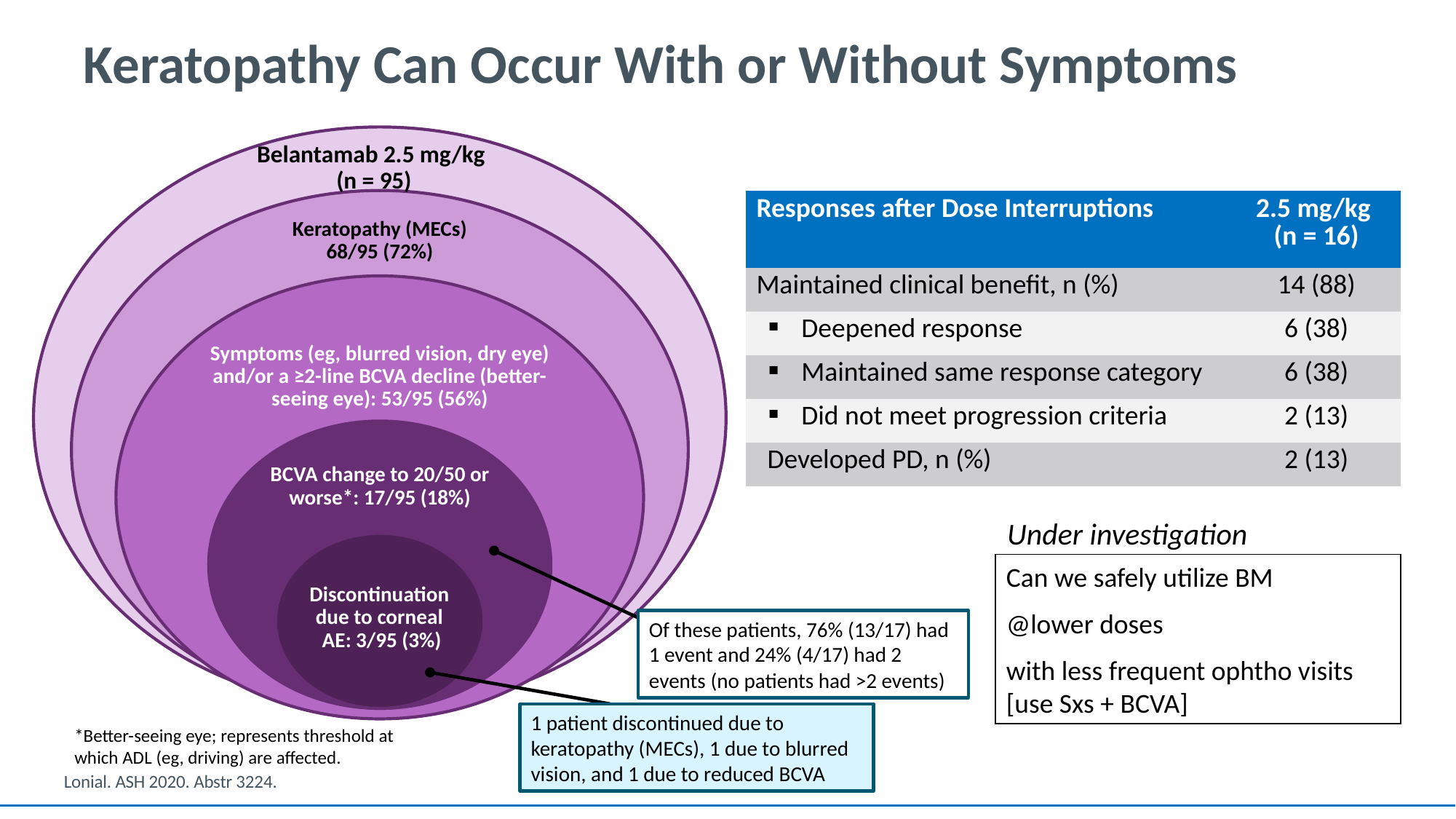

# Keratopathy Can Occur With or Without Symptoms

Belantamab 2.5 mg/kg
(n = 95)

Keratopathy (MECs)
68/95 (72%)

Symptoms (eg, blurred vision, dry eye) and/or a ≥2-line BCVA decline (better-seeing eye): 53/95 (56%)

BCVA change to 20/50 or worse*: 17/95 (18%)

Discontinuation
due to corneal
AE: 3/95 (3%)
| Responses after Dose Interruptions | 2.5 mg/kg (n = 16) |
| --- | --- |
| Maintained clinical benefit, n (%) | 14 (88) |
| Deepened response | 6 (38) |
| Maintained same response category | 6 (38) |
| Did not meet progression criteria | 2 (13) |
| Developed PD, n (%) | 2 (13) |
Under investigation
Can we safely utilize BM
@lower doses
with less frequent ophtho visits  [use Sxs + BCVA]
Of these patients, 76% (13/17) had 1 event and 24% (4/17) had 2 events (no patients had >2 events)
1 patient discontinued due to keratopathy (MECs), 1 due to blurred vision, and 1 due to reduced BCVA
*Better-seeing eye; represents threshold at which ADL (eg, driving) are affected.
Lonial. ASH 2020. Abstr 3224.